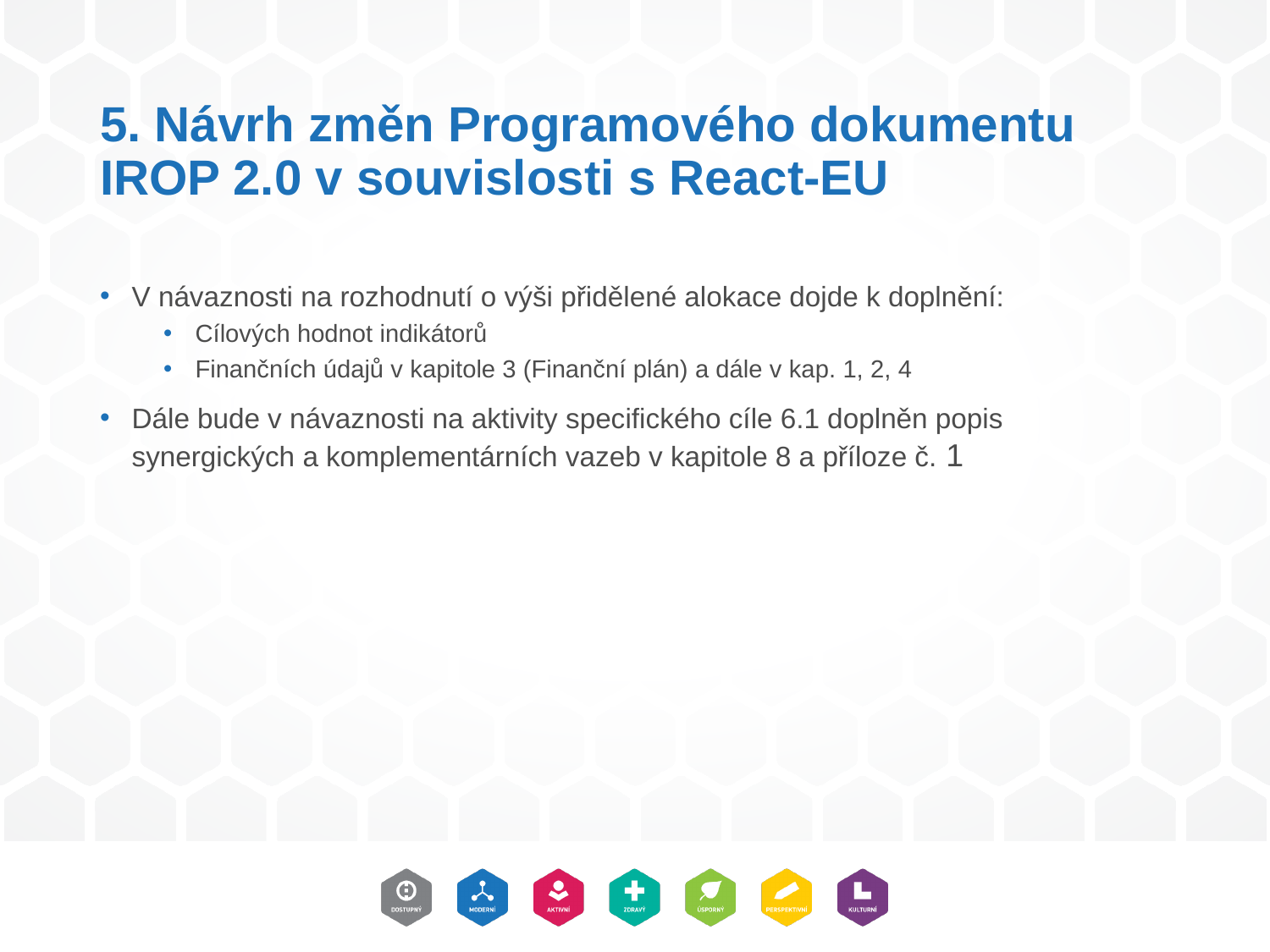

# 5. Návrh změn Programového dokumentu IROP 2.0 v souvislosti s React-EU
V návaznosti na rozhodnutí o výši přidělené alokace dojde k doplnění:
Cílových hodnot indikátorů
Finančních údajů v kapitole 3 (Finanční plán) a dále v kap. 1, 2, 4
Dále bude v návaznosti na aktivity specifického cíle 6.1 doplněn popis synergických a komplementárních vazeb v kapitole 8 a příloze č. 1